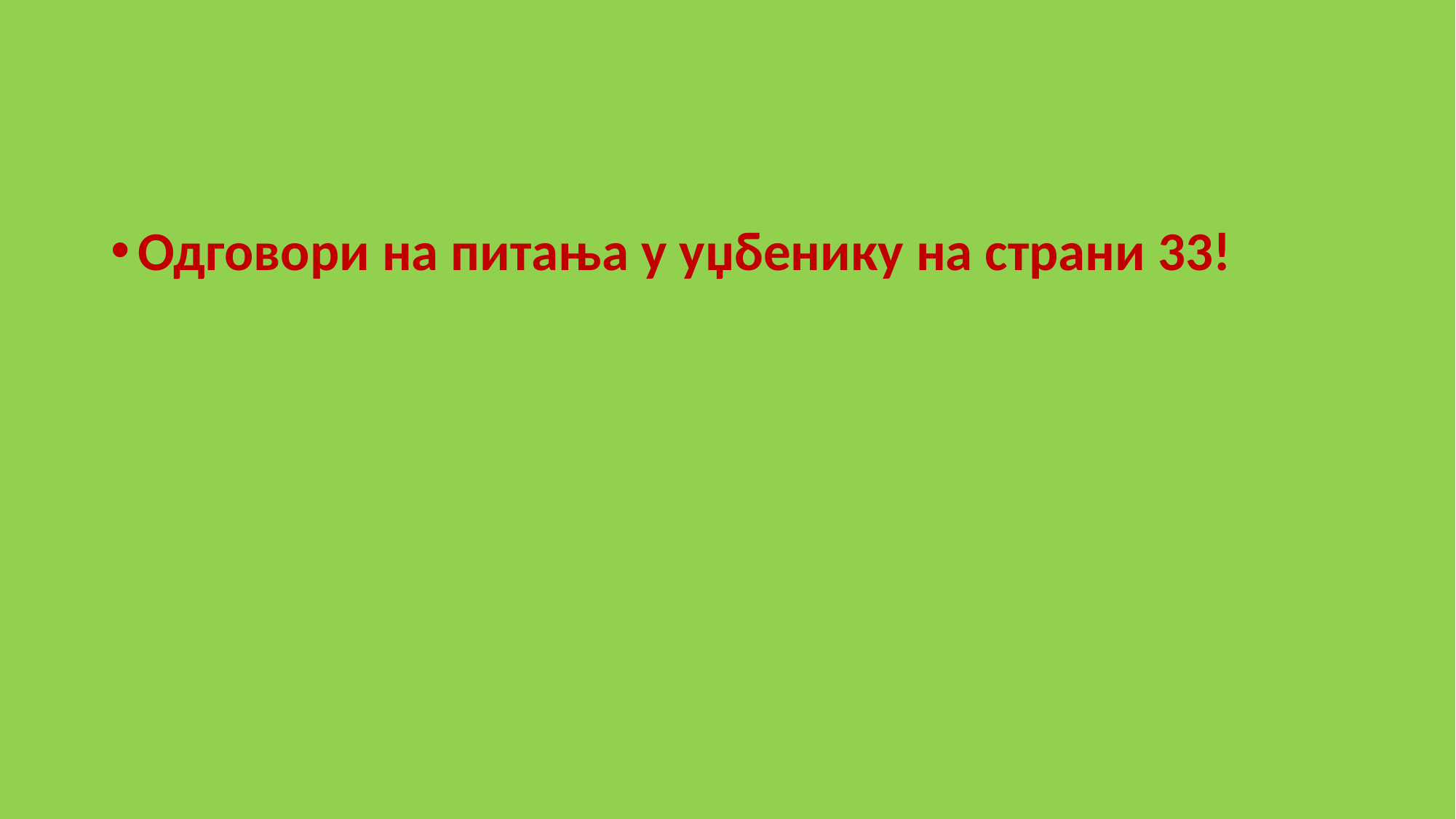

Одговори на питања у уџбенику на страни 33!